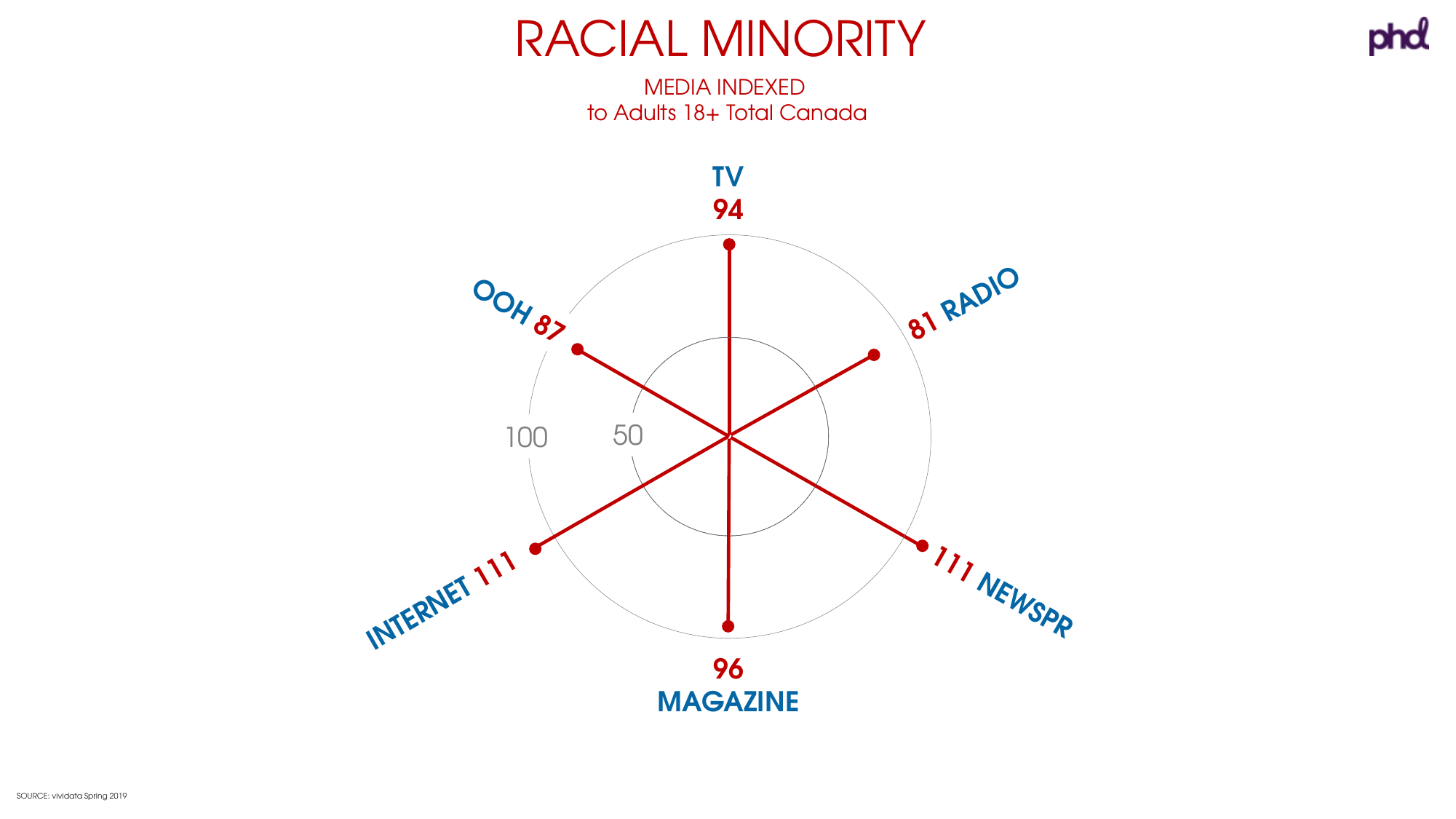

RACIAL MINORITY
MEDIA INDEXED
to Adults 18+ Total Canada
TV
94

81 RADIO

OOH 87

50
100
INTERNET 111

111 NEWSPR

96
MAGAZINE

SOURCE: vividata Spring 2019